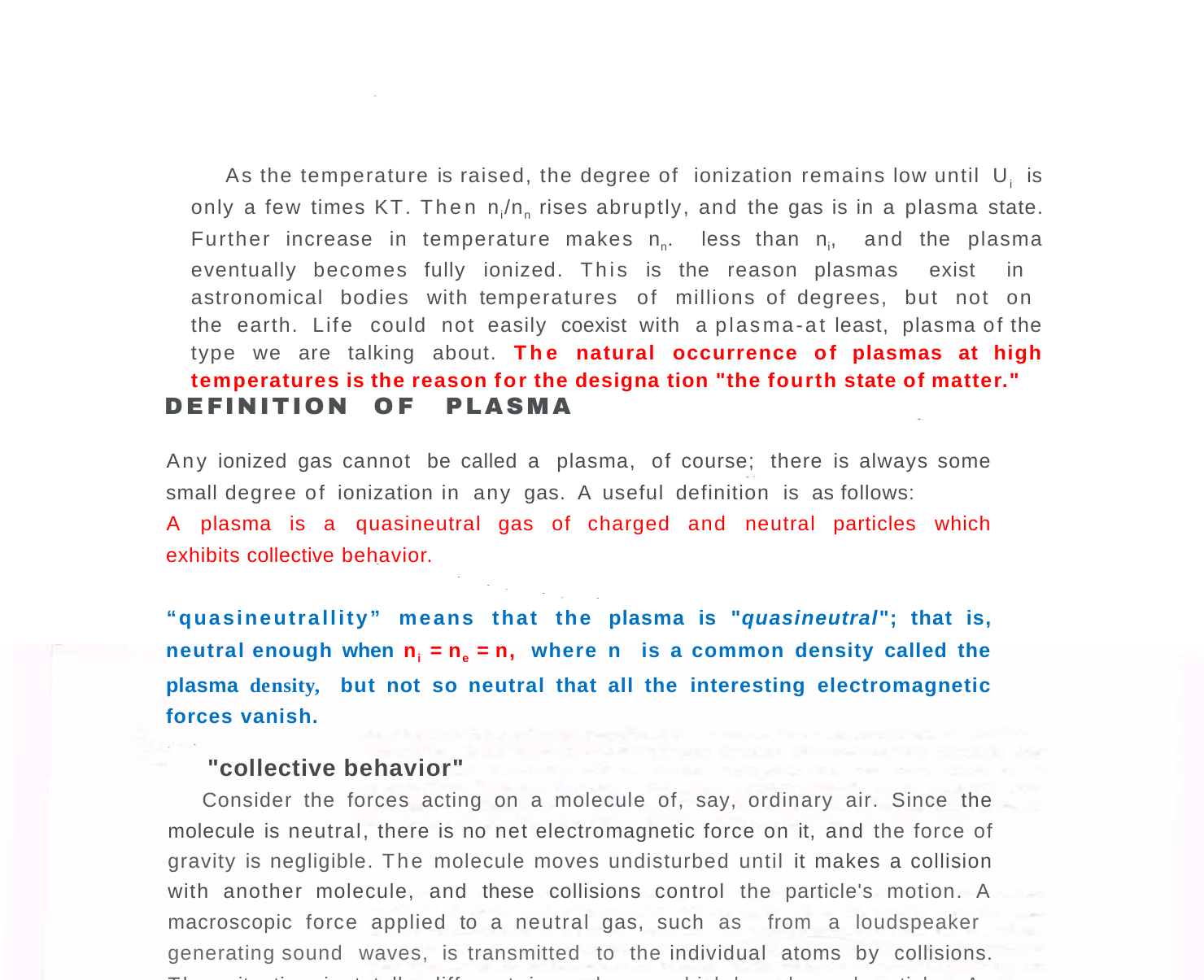

=

As the temperature is raised, the degree of  ionization remains low until  Ui  is only a few times KT. Then ni/nn rises abruptly, and the gas is in a plasma state. Further increase in temperature makes nn.  less than ni,  and the plasma eventually becomes fully ionized. This is the reason plasmas  exist  in  astronomical  bodies  with temperatures  of  millions of degrees,  but  not  on  the  earth.  Life  could  not  easily  coexist  with  a plasma-at least,  plasma of the type we are talking about. The natural occurrence of plasmas at high temperatures is the reason for the designa­ tion "the fourth state of matter."

DEFINITION  OF   PLASMA

Any ionized gas cannot  be called a  plasma,  of course;  there is always some small degree of  ionization in  any  gas.  A useful  definition  is  as follows:
A  plasma  is  a  quasineutral  gas  of  charged  and  neutral  particles  which exhibits collective behavior.

“quasineutrallity” means that the plasma is "quasineutral"; that is, neutral enough when ni =ne =n,  where n  is a common density called the plasma density,  but not so neutral that all the interesting electromagnetic forces vanish.

 "collective behavior"
Consider the forces acting on a molecule of, say, ordinary air. Since the molecule is neutral, there is no net electromagnetic force on it, and the force of gravity is negligible. The molecule moves undisturbed until it makes a collision with another molecule, and these collisions control the particle's motion. A macroscopic force applied to a neutral gas, such as  from a loudspeaker  generating  sound  waves,  is transmitted  to  the individual  atoms  by  collisions. The  situation  is  totally  different  in  a plasma, which has charged particles. As these charges move around, they can generate local concentrations of positive or negative charge, which give rise to electric fields. Motion of charges also generates currents, and hence magnetic fields. These fields affect the motion of other charged particles far away.

In fact, the most interesting results concern so-called "collisionless" plasmas, in which the long-range electromagnetic forces are so much larger than the forces due to ordinary local collisions that the latter can be neglected altogether. By "collective behavior" we mean motions that depend not only on local conditions but on the state of the plasma in remote regions as well.

--
-
-
-
--
--
-

--